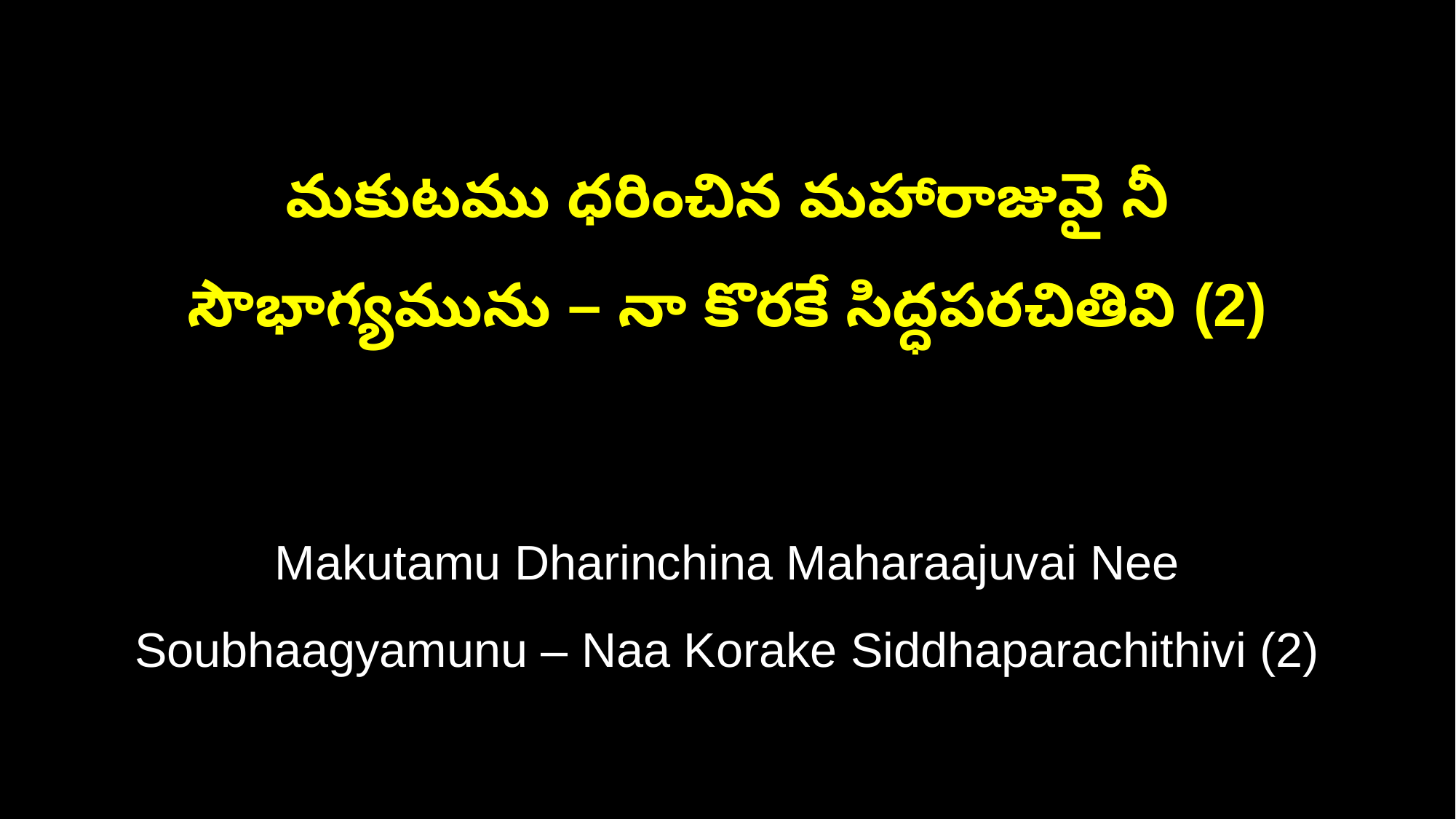

మకుటము ధరించిన మహారాజువై నీ
సౌభాగ్యమును – నా కొరకే సిద్ధపరచితివి (2)
Makutamu Dharinchina Maharaajuvai Nee
Soubhaagyamunu – Naa Korake Siddhaparachithivi (2)